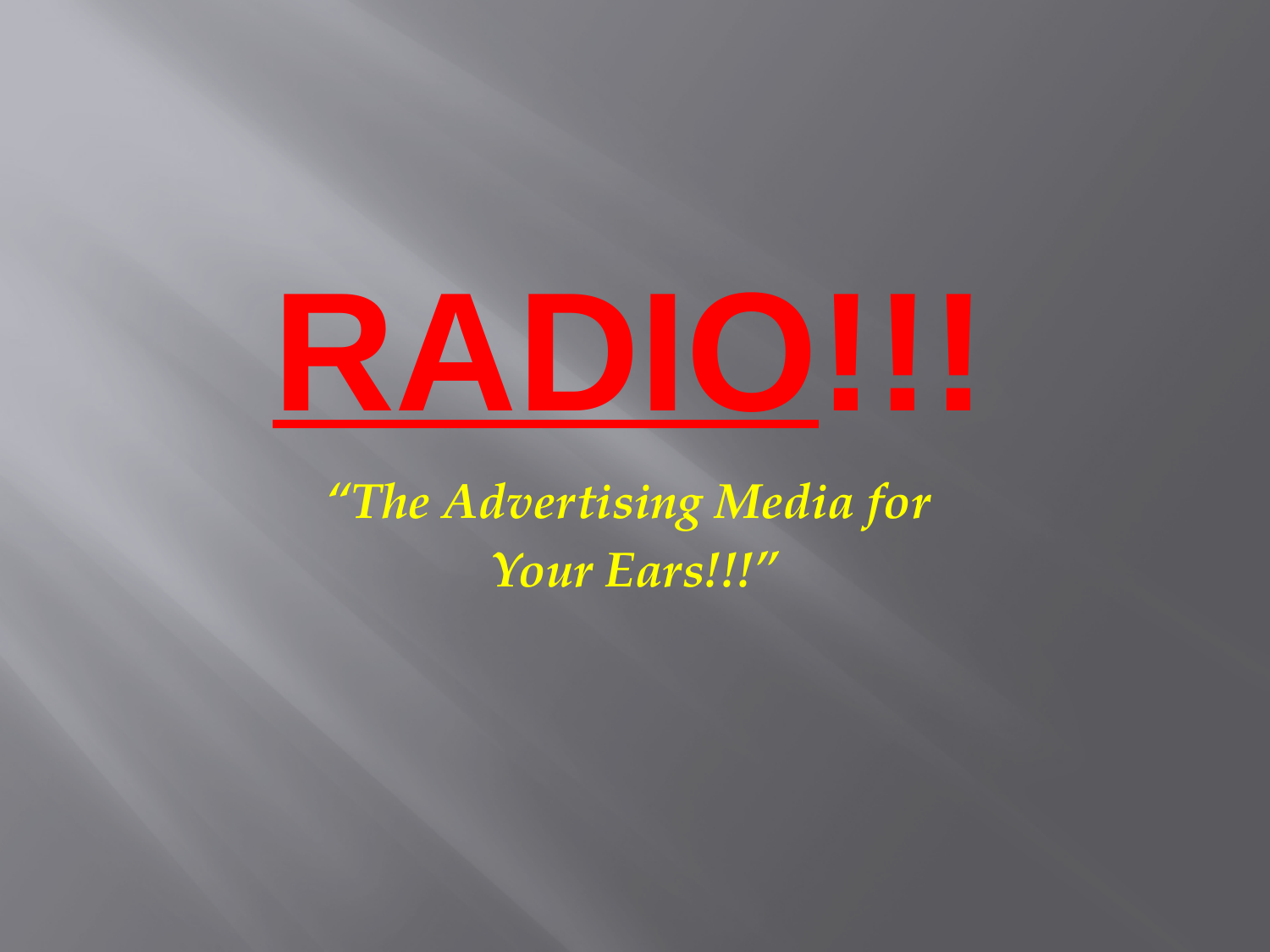

# RADIO!!!
“The Advertising Media for
Your Ears!!!”